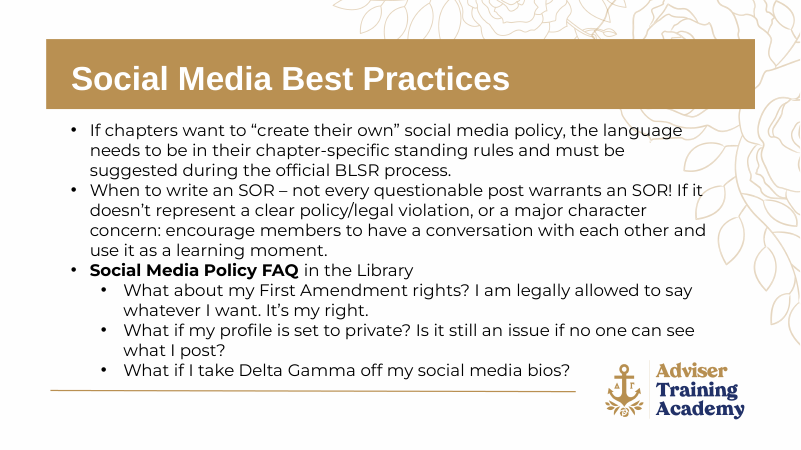

Social Media Best Practices
If chapters want to “create their own” social media policy, the language needs to be in their chapter-specific standing rules and must be suggested during the official BLSR process.
When to write an SOR – not every questionable post warrants an SOR! If it doesn’t represent a clear policy/legal violation, or a major character concern: encourage members to have a conversation with each other and use it as a learning moment.
Social Media Policy FAQ in the Library
What about my First Amendment rights? I am legally allowed to say whatever I want. It’s my right.
What if my profile is set to private? Is it still an issue if no one can see what I post?
What if I take Delta Gamma off my social media bios?